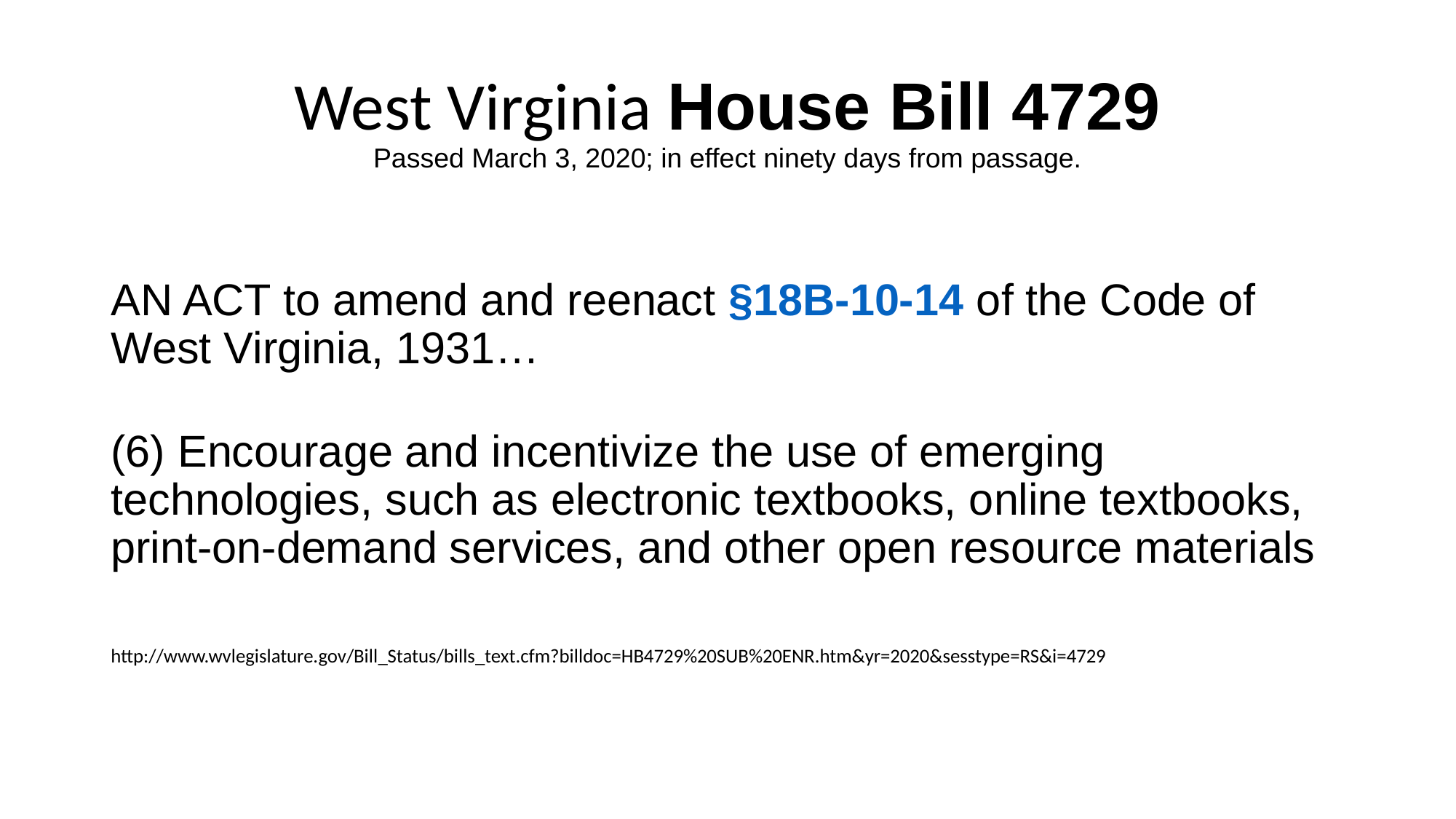

# West Virginia House Bill 4729 Passed March 3, 2020; in effect ninety days from passage.

AN ACT to amend and reenact §18B-10-14 of the Code of West Virginia, 1931…

(6) Encourage and incentivize the use of emerging technologies, such as electronic textbooks, online textbooks, print-on-demand services, and other open resource materials

http://www.wvlegislature.gov/Bill_Status/bills_text.cfm?billdoc=HB4729%20SUB%20ENR.htm&yr=2020&sesstype=RS&i=4729